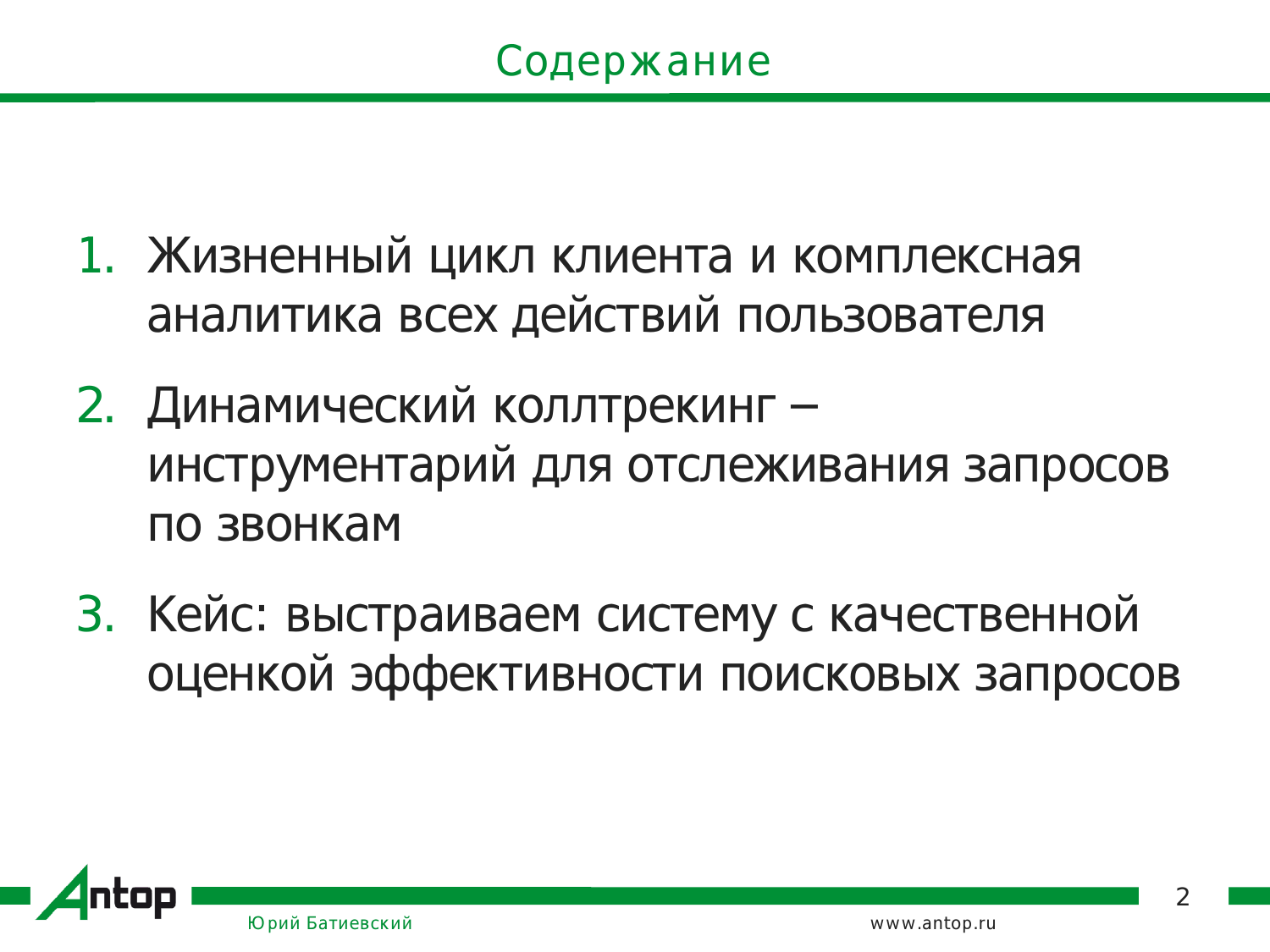

# Содержание
Жизненный цикл клиента и комплексная аналитика всех действий пользователя
Динамический коллтрекинг – инструментарий для отслеживания запросов по звонкам
Кейс: выстраиваем систему с качественной оценкой эффективности поисковых запросов
2
Юрий Батиевский